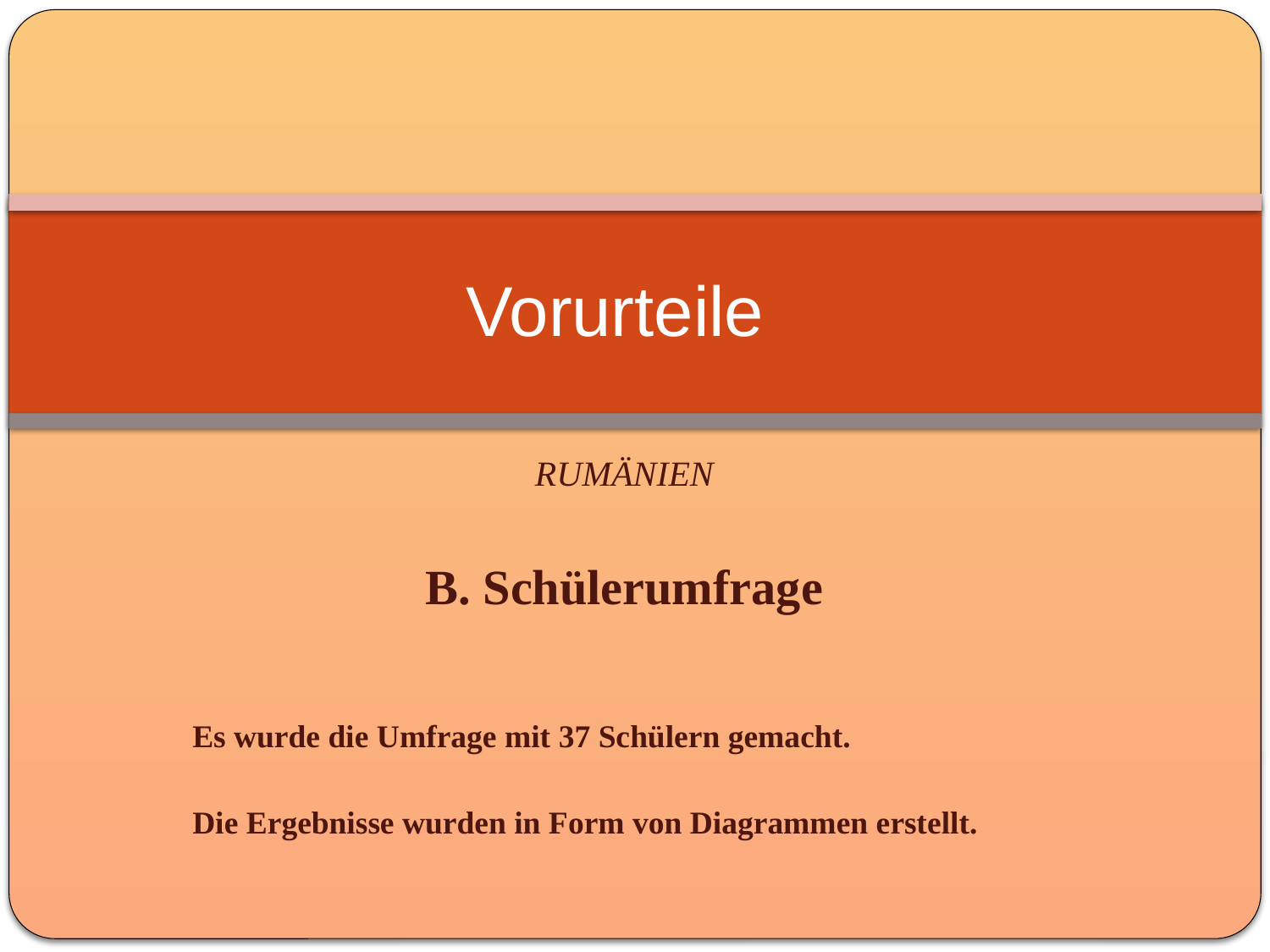

# Vorurteile
RUMÄNIEN

B. Schülerumfrage

Es wurde die Umfrage mit 37 Schülern gemacht.
Die Ergebnisse wurden in Form von Diagrammen erstellt.